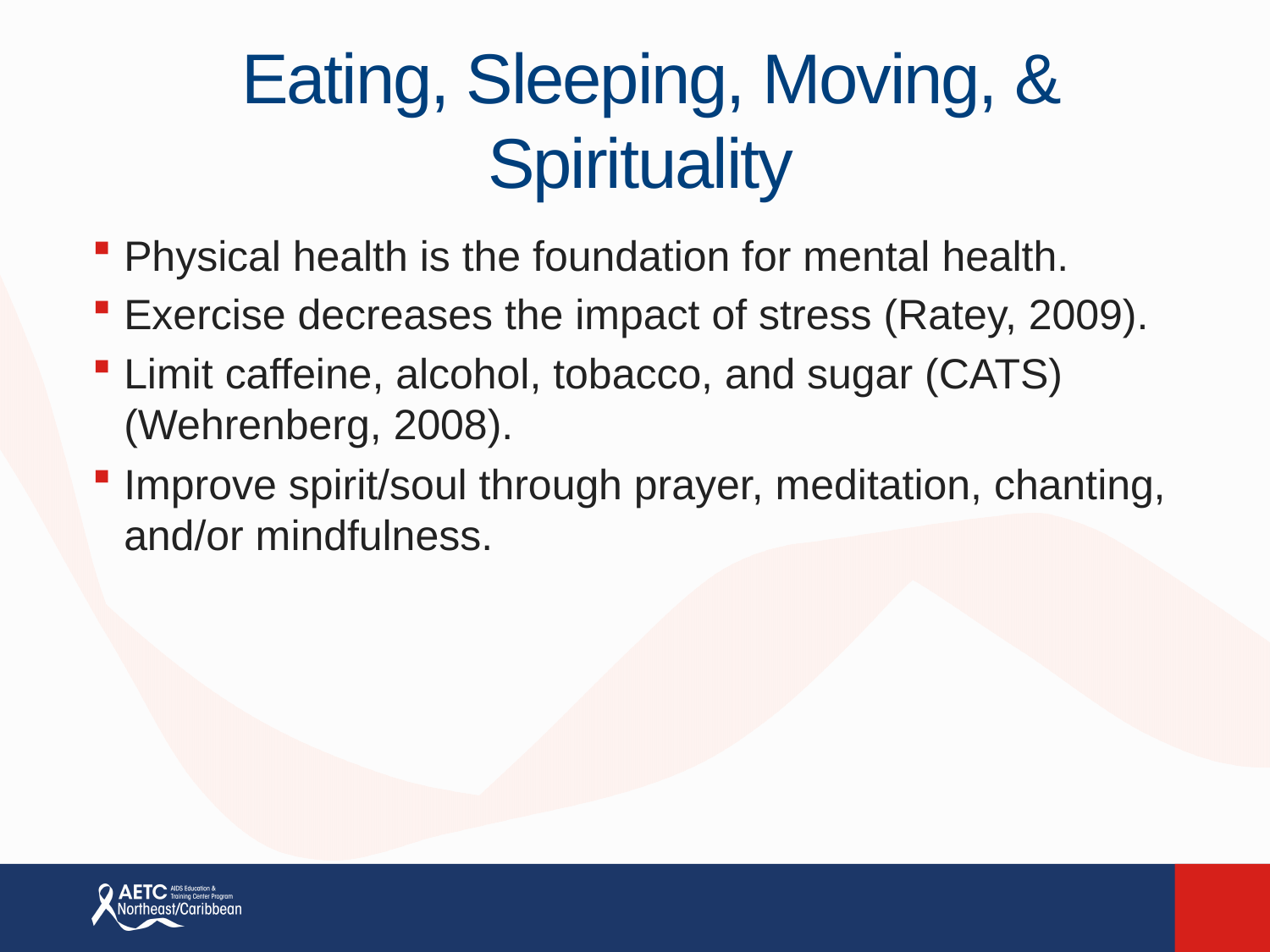

# Eating, Sleeping, Moving, & Spirituality
Physical health is the foundation for mental health.
Exercise decreases the impact of stress (Ratey, 2009).
Limit caffeine, alcohol, tobacco, and sugar (CATS) (Wehrenberg, 2008).
Improve spirit/soul through prayer, meditation, chanting, and/or mindfulness.